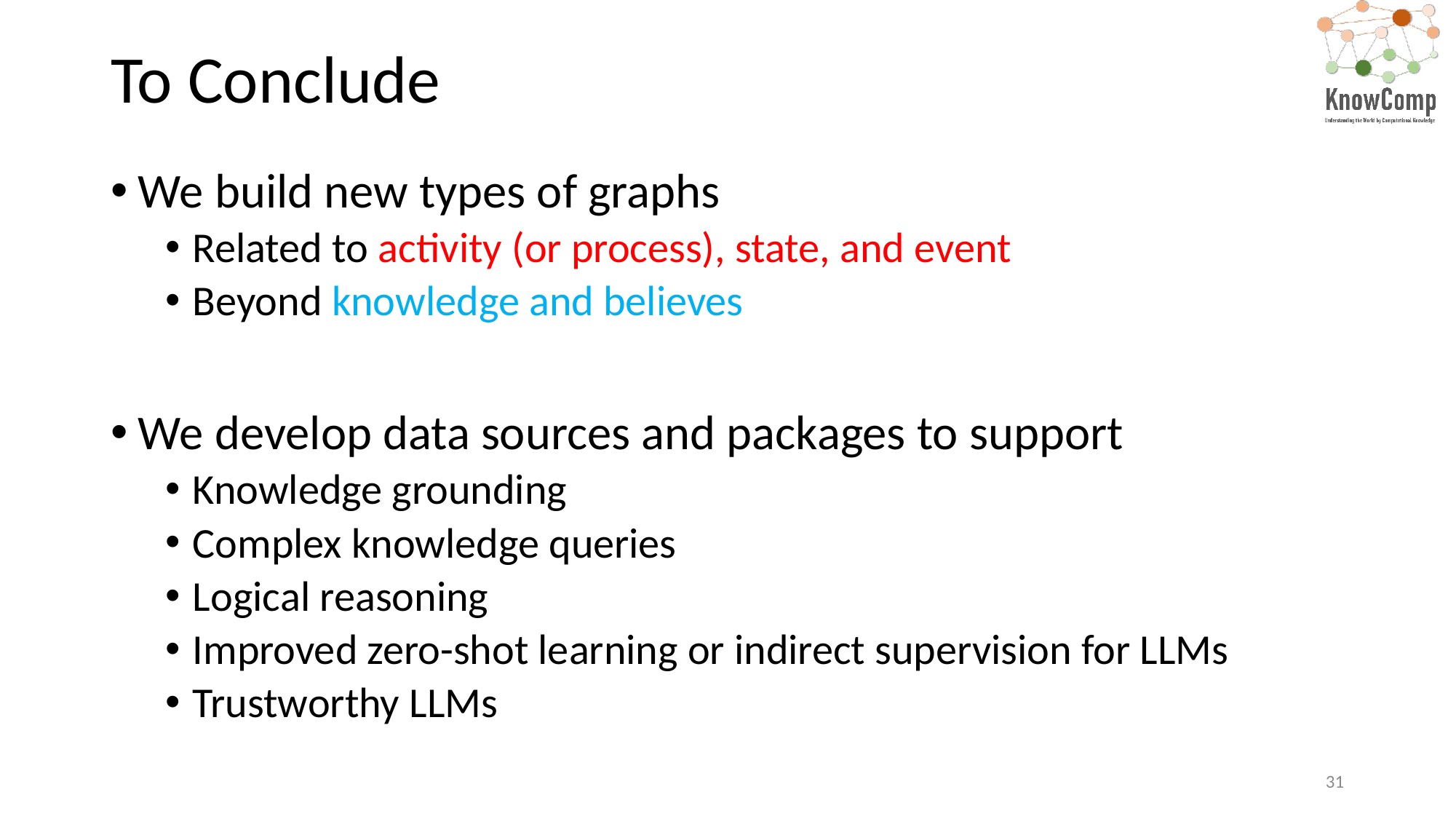

# To Conclude
We build new types of graphs
Related to activity (or process), state, and event
Beyond knowledge and believes

We develop data sources and packages to support
Knowledge grounding
Complex knowledge queries
Logical reasoning
Improved zero-shot learning or indirect supervision for LLMs
Trustworthy LLMs

31